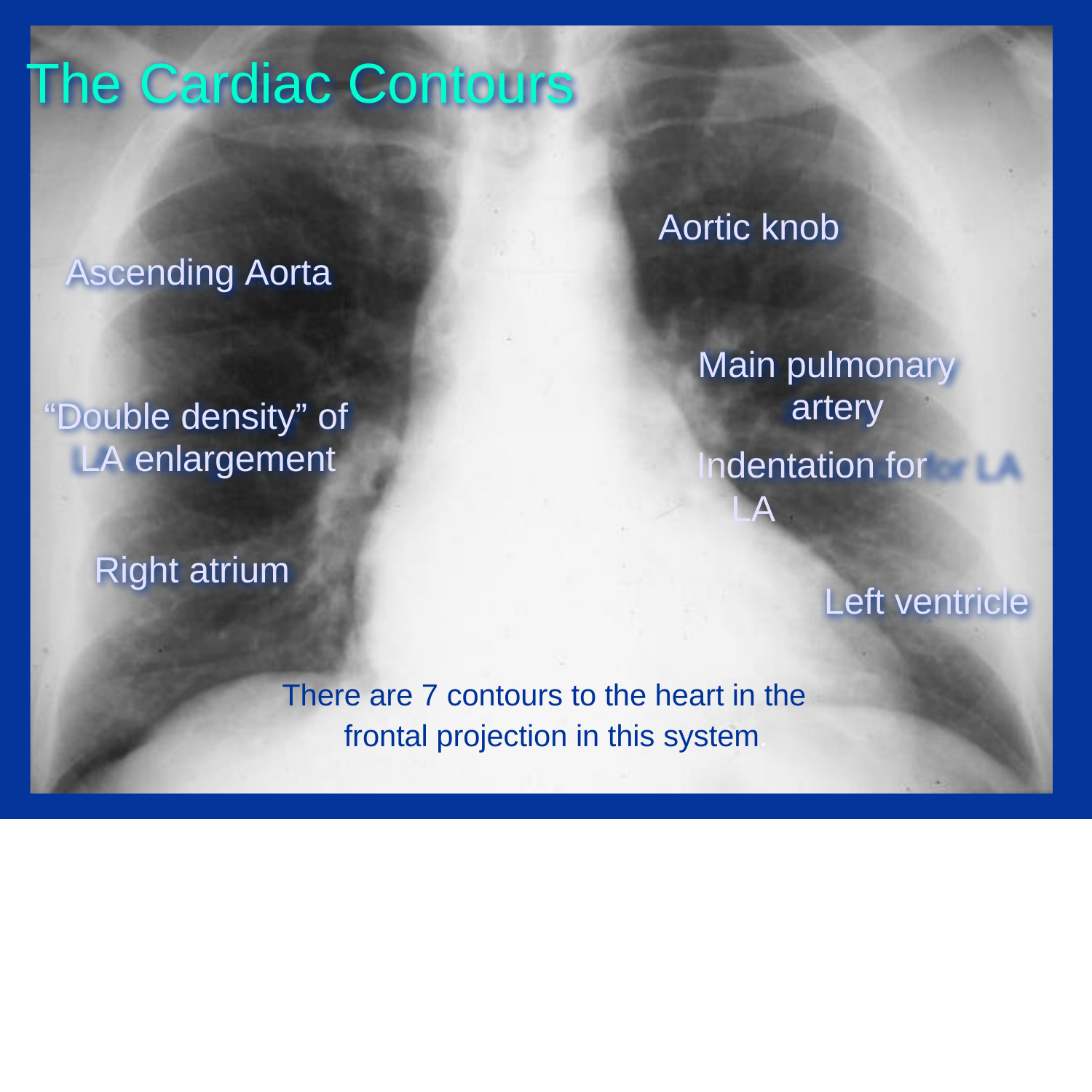

# The	Cardiac Contours

Aortic knob

Ascending Aorta

Main pulmonary  artery
Indentation for LA

“Double density” of  LA enlargement

Right atrium

Left ventricle

There are 7 contours to the heart in the  frontal projection in this system.